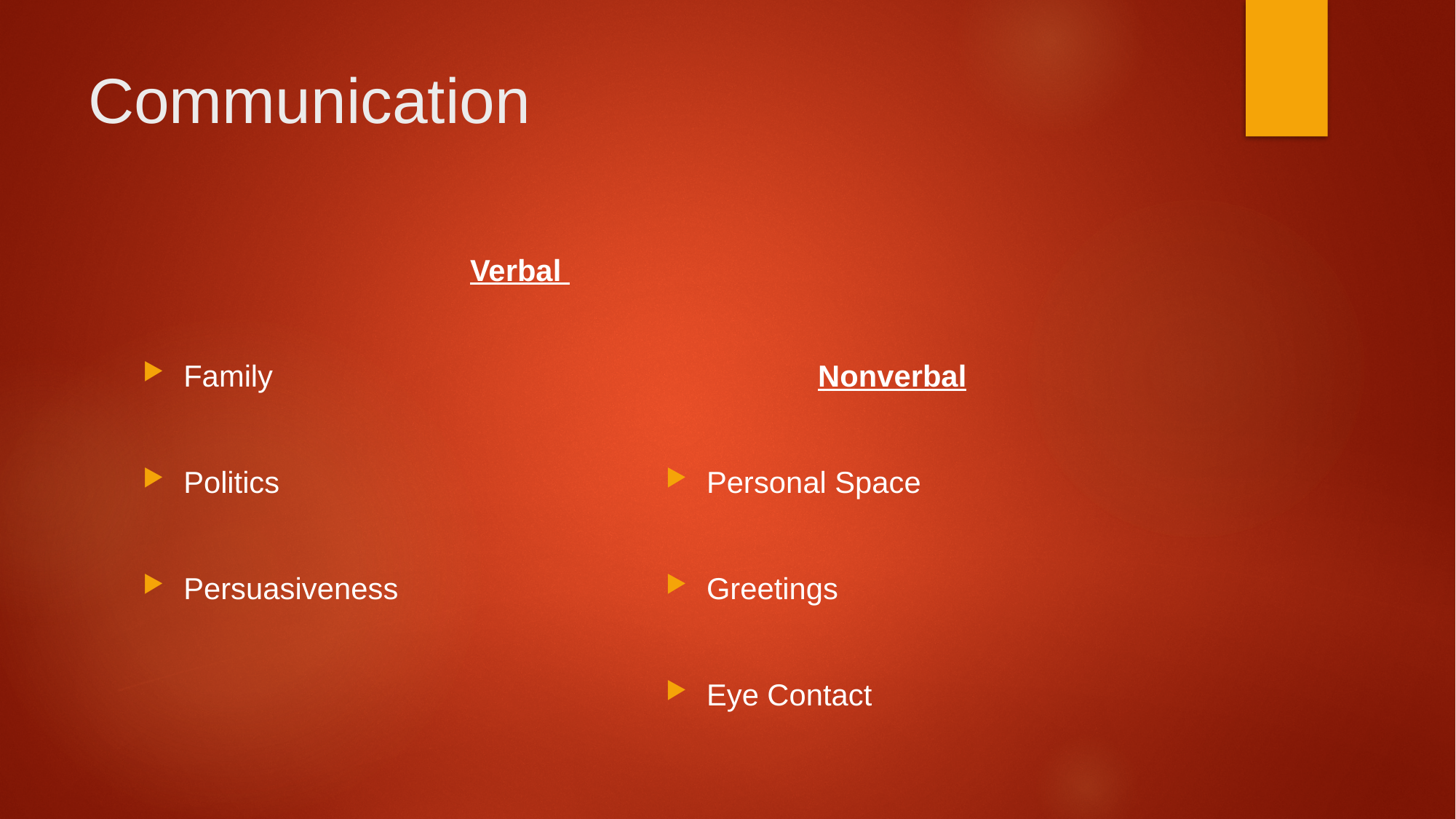

# Communication
			Verbal
Family
Politics
Persuasiveness
Nonverbal
Personal Space
Greetings
Eye Contact